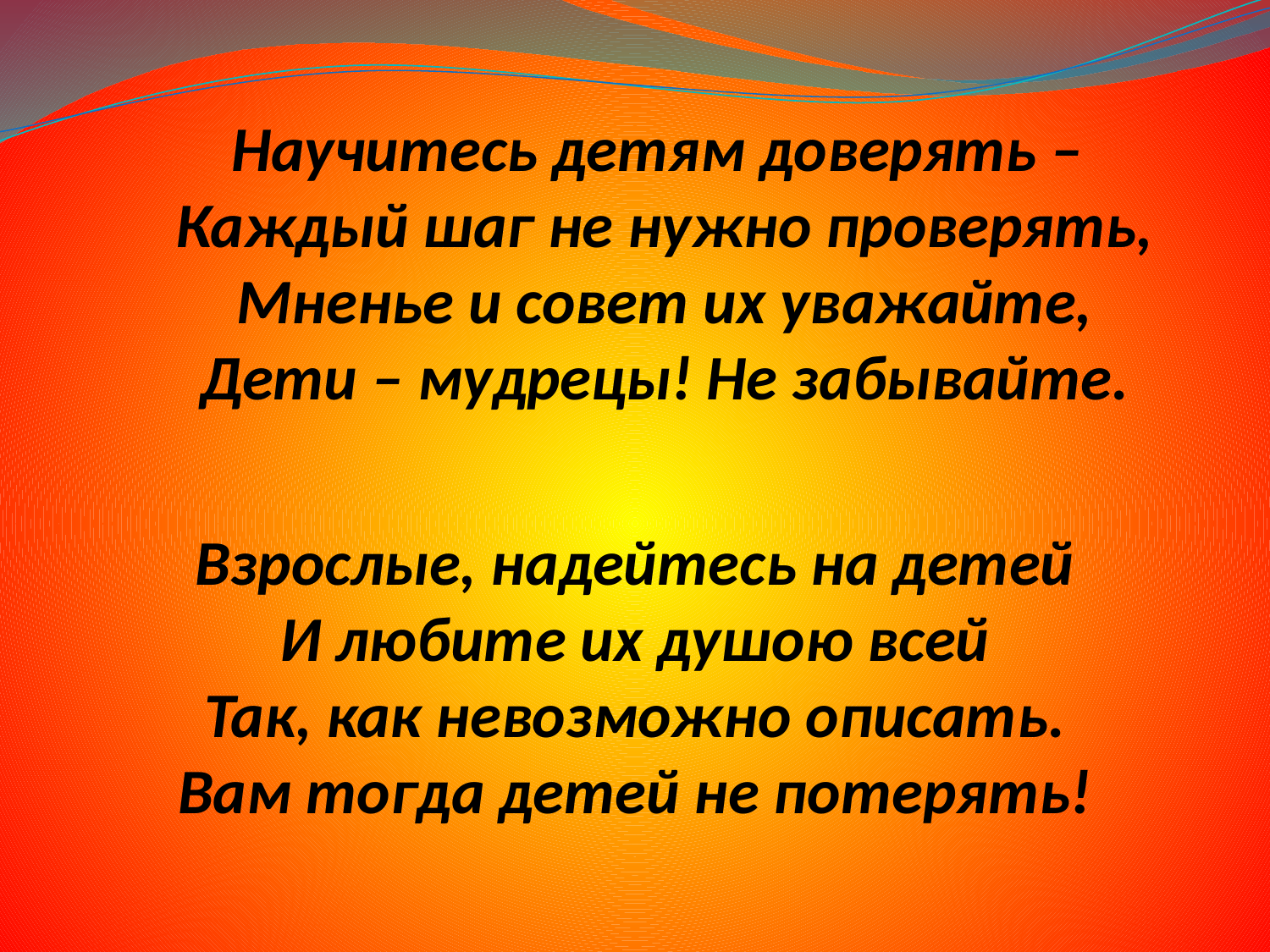

Научитесь детям доверять – 
Каждый шаг не нужно проверять,
Мненье и совет их уважайте,
Дети – мудрецы! Не забывайте.

Взрослые, надейтесь на детей
И любите их душою всей
Так, как невозможно описать.
Вам тогда детей не потерять!